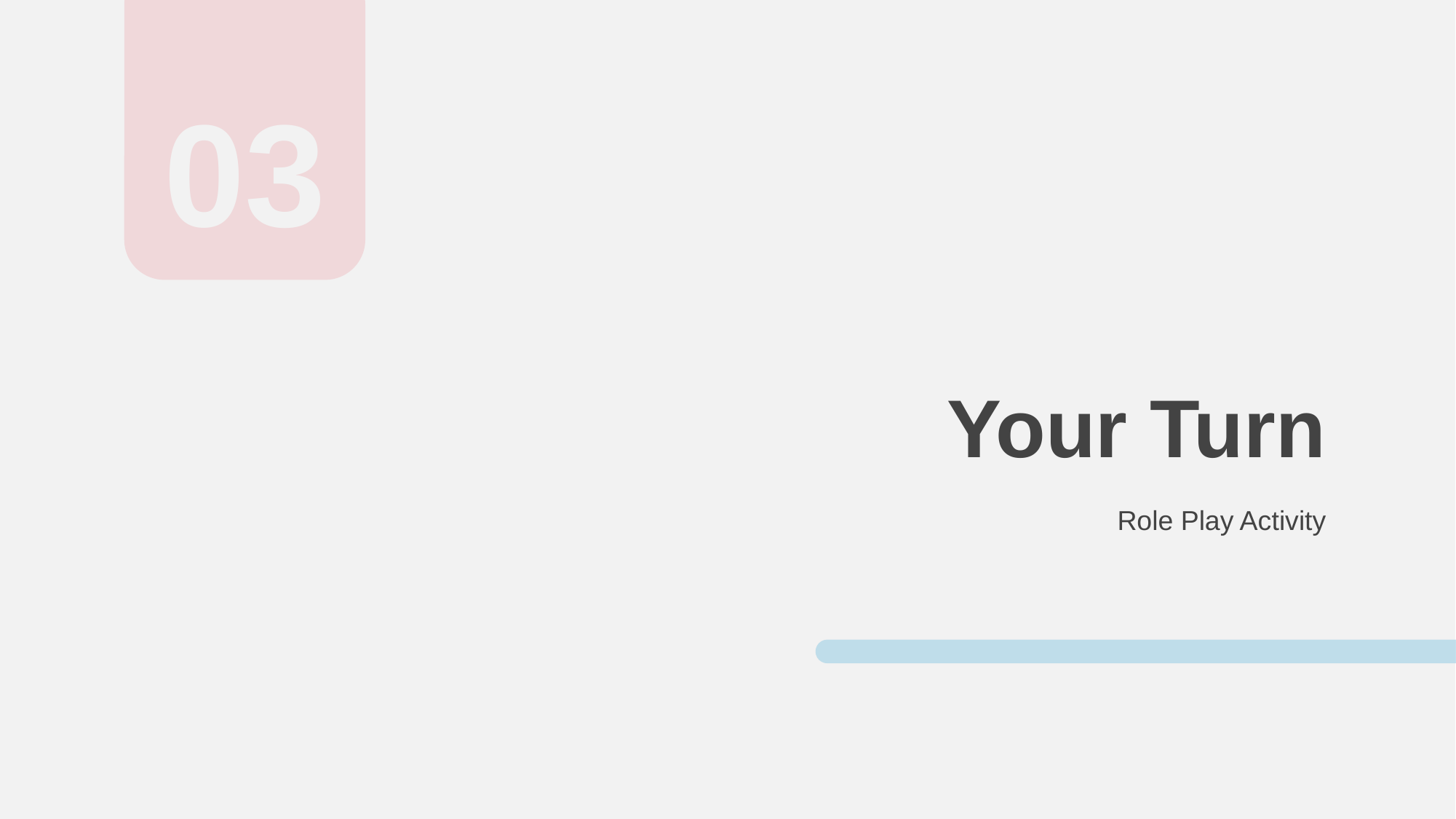

03
# Your Turn
Role Play Activity